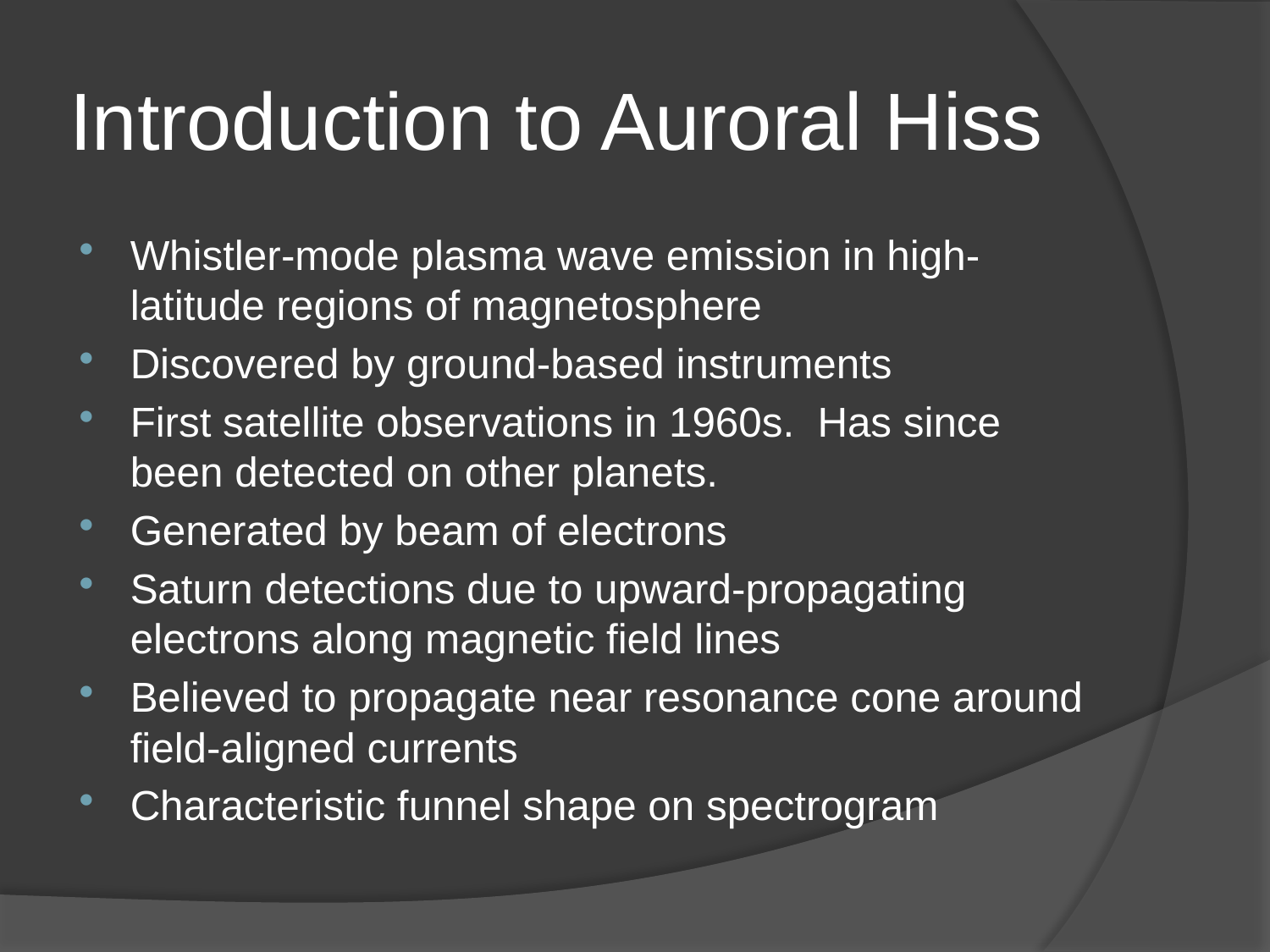

# Introduction to Auroral Hiss
Whistler-mode plasma wave emission in high-latitude regions of magnetosphere
Discovered by ground-based instruments
First satellite observations in 1960s.  Has since been detected on other planets.
Generated by beam of electrons
Saturn detections due to upward-propagating electrons along magnetic field lines
Believed to propagate near resonance cone around field-aligned currents
Characteristic funnel shape on spectrogram